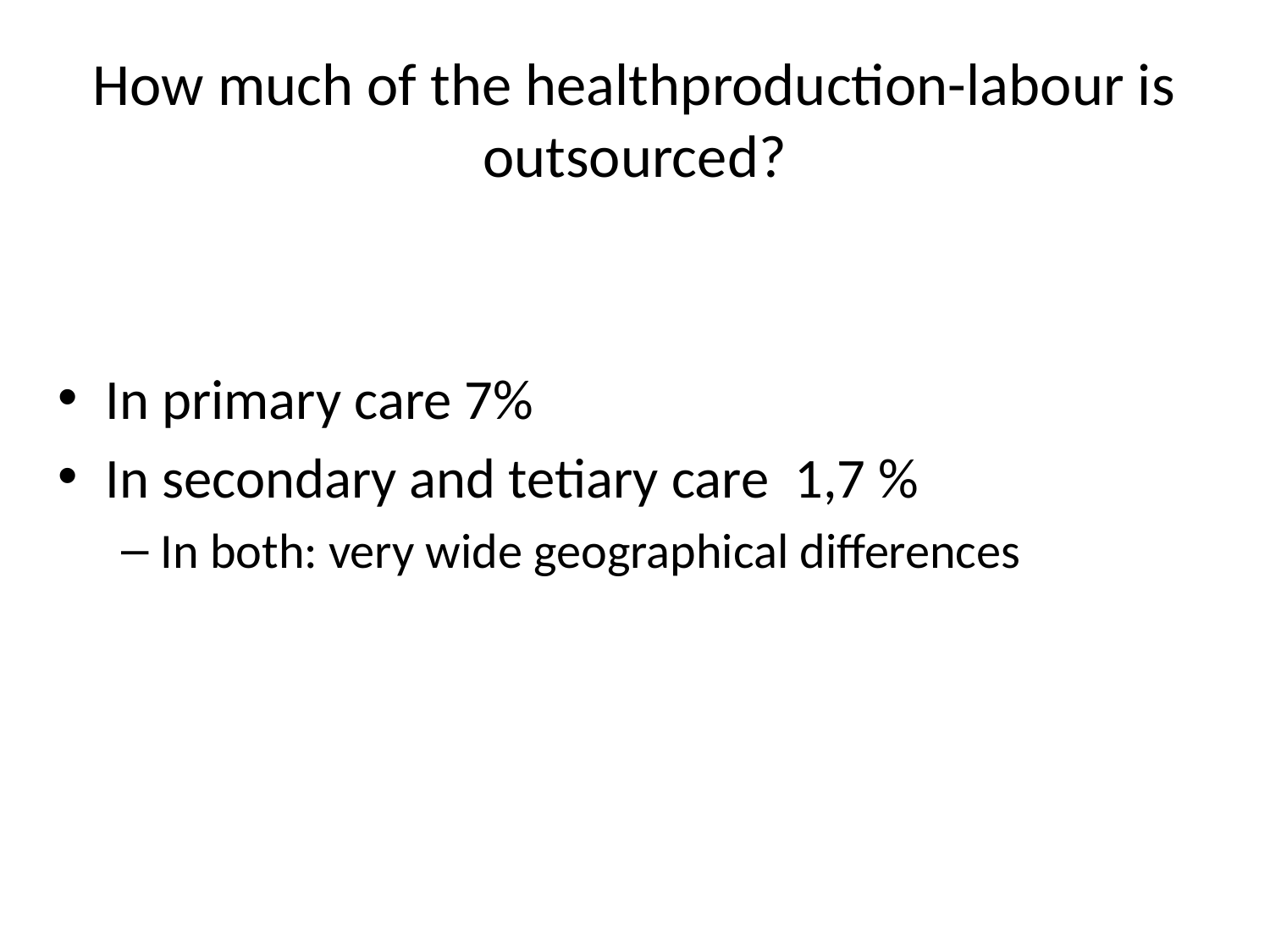

# How much of the healthproduction-labour is outsourced?
In primary care 7%
In secondary and tetiary care  1,7 %
In both: very wide geographical differences